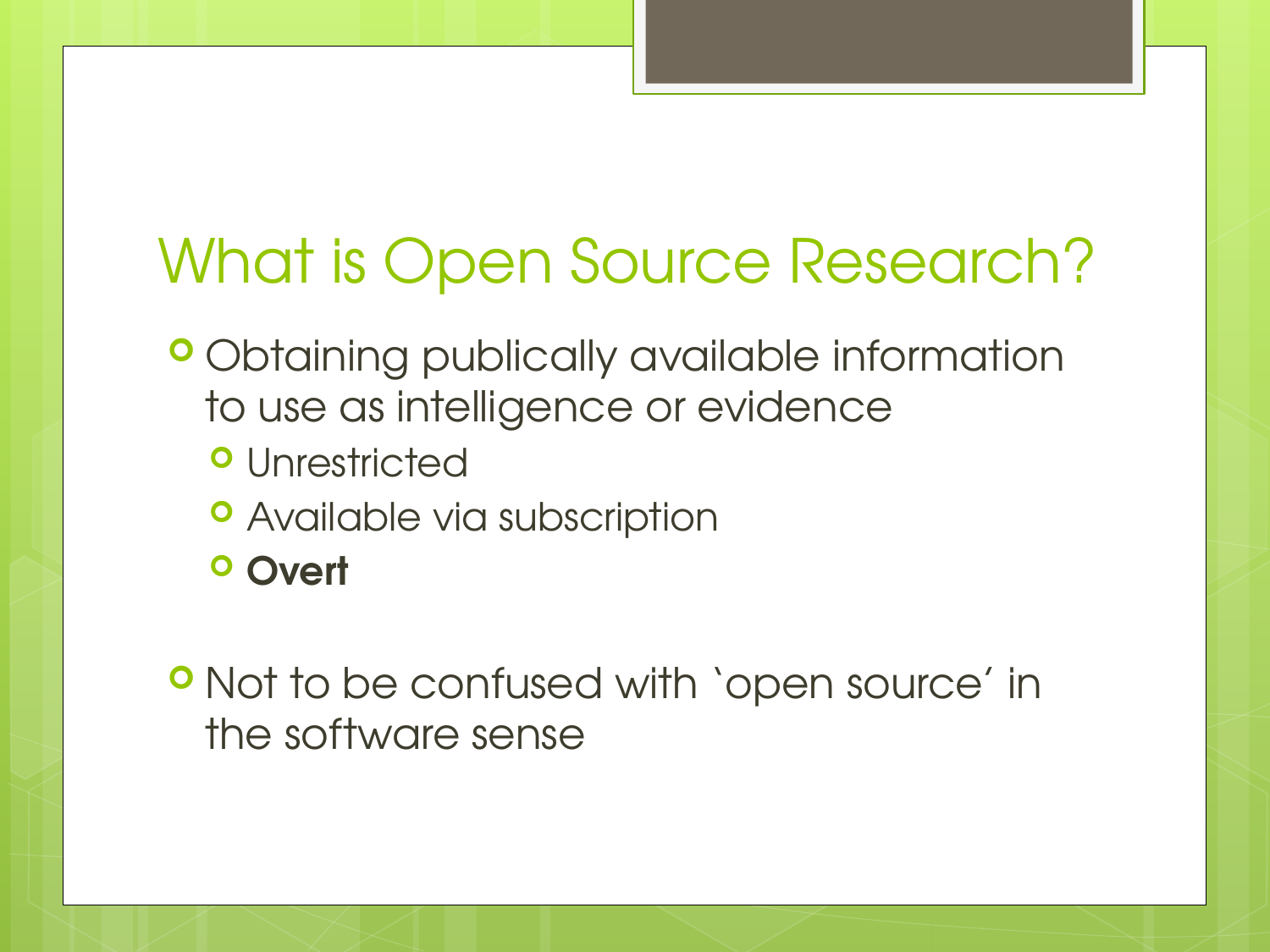

# What is Open Source Research?
Obtaining publically available information to use as intelligence or evidence
Unrestricted
Available via subscription
Overt

Not to be confused with ‘open source’ in the software sense